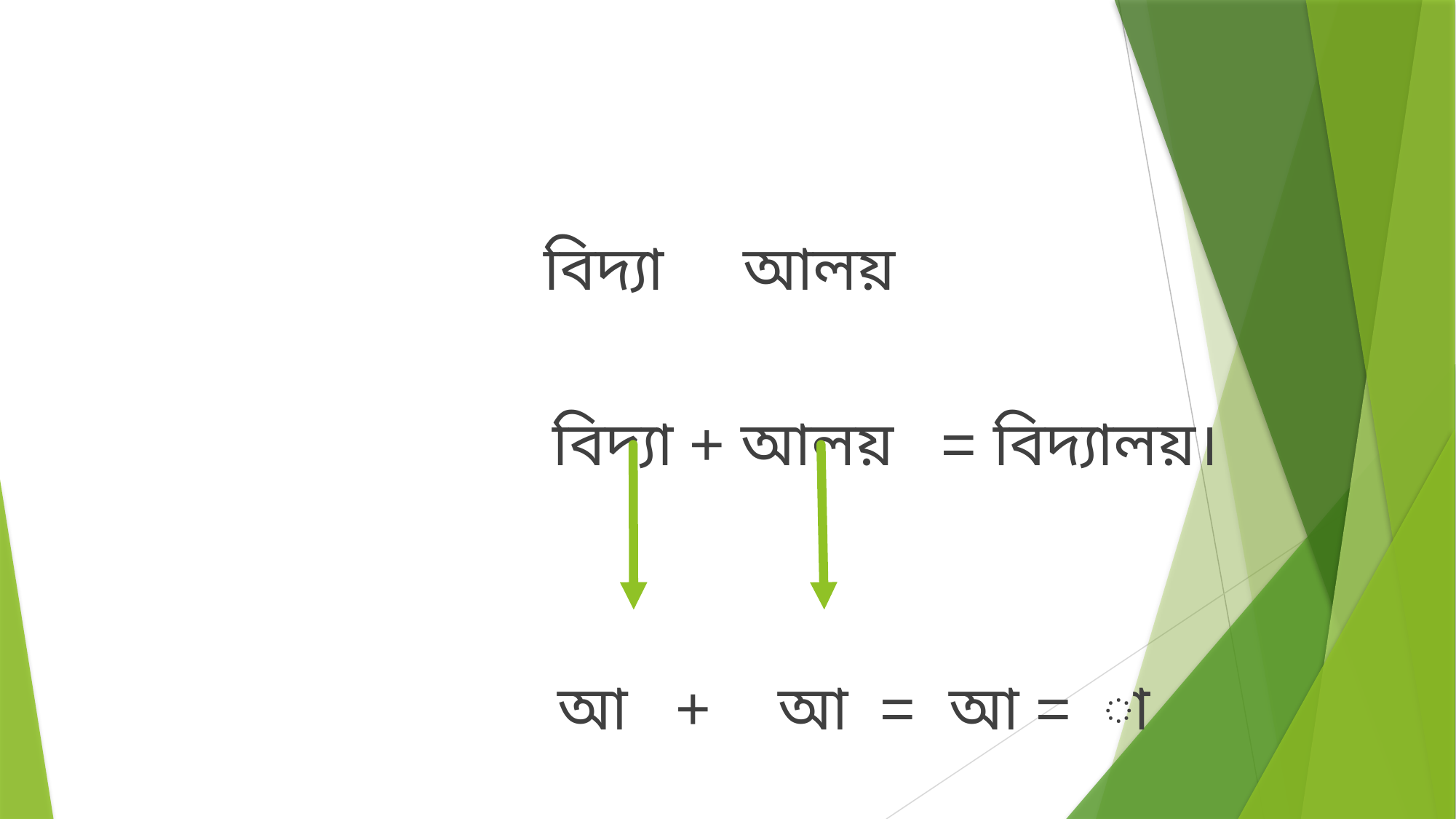

বিদ্যা     আলয়

                     বিদ্যা + আলয়   = বিদ্যালয়।

                 আ   +    আ  =  আ =  া